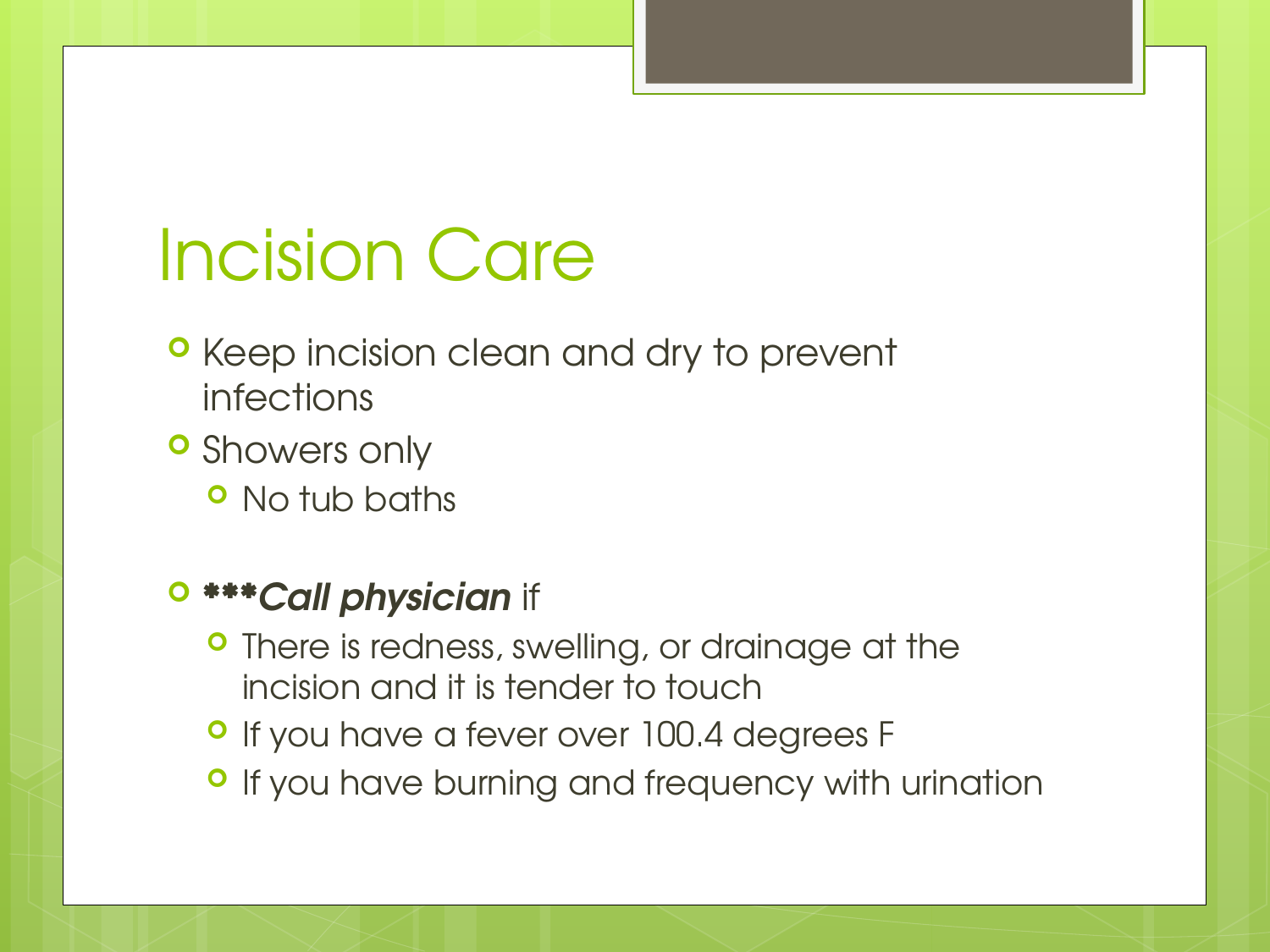

# Incision Care
Keep incision clean and dry to prevent infections
Showers only
No tub baths

***Call physician if
There is redness, swelling, or drainage at the incision and it is tender to touch
If you have a fever over 100.4 degrees F
If you have burning and frequency with urination